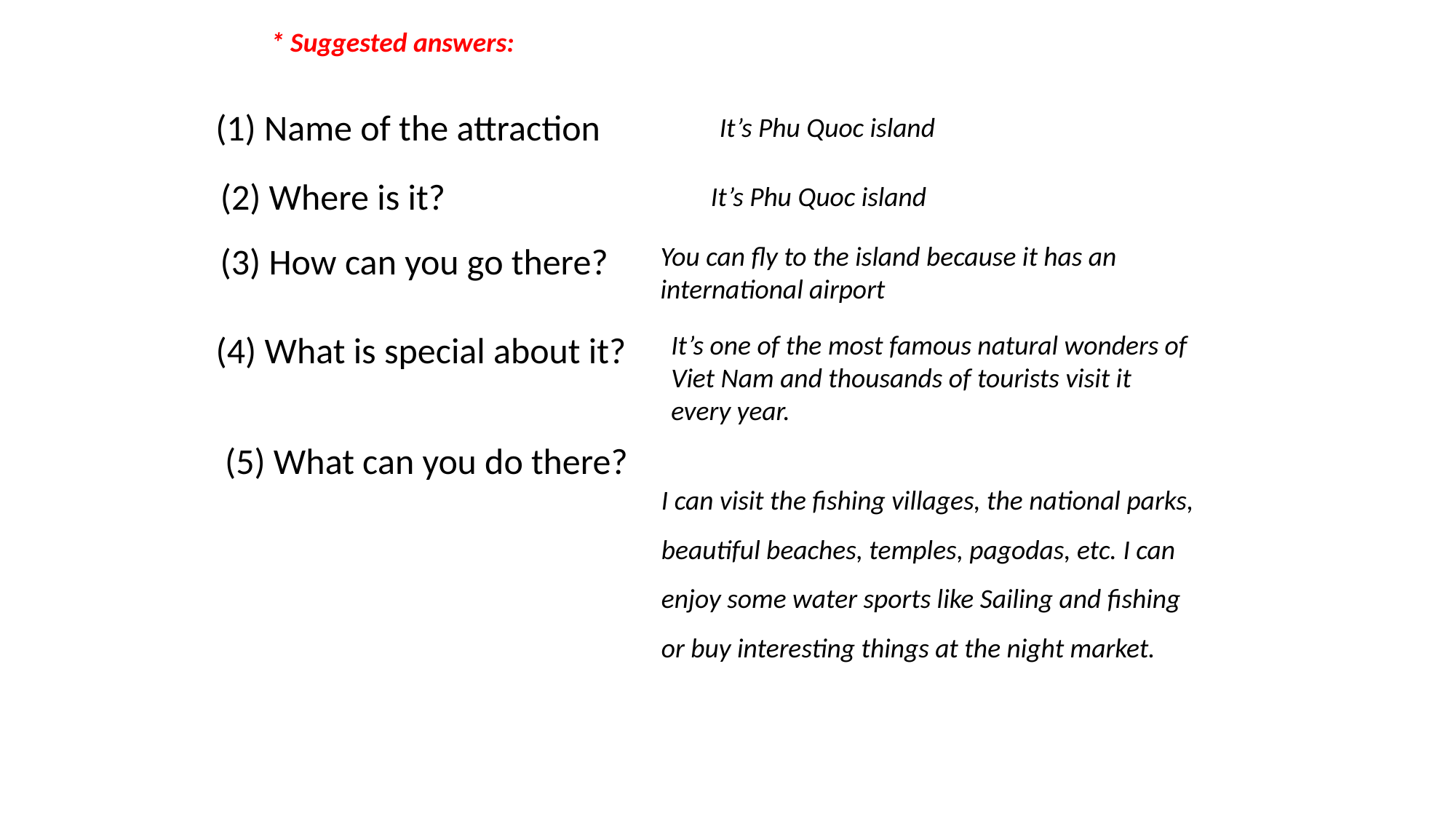

* Suggested answers:
(1) Name of the attraction
It’s Phu Quoc island
(2) Where is it?
It’s Phu Quoc island
(3) How can you go there?
You can fly to the island because it has an international airport
It’s one of the most famous natural wonders of Viet Nam and thousands of tourists visit it every year.
(4) What is special about it?
(5) What can you do there?
I can visit the fishing villages, the national parks, beautiful beaches, temples, pagodas, etc. I can enjoy some water sports like Sailing and fishing or buy interesting things at the night market.